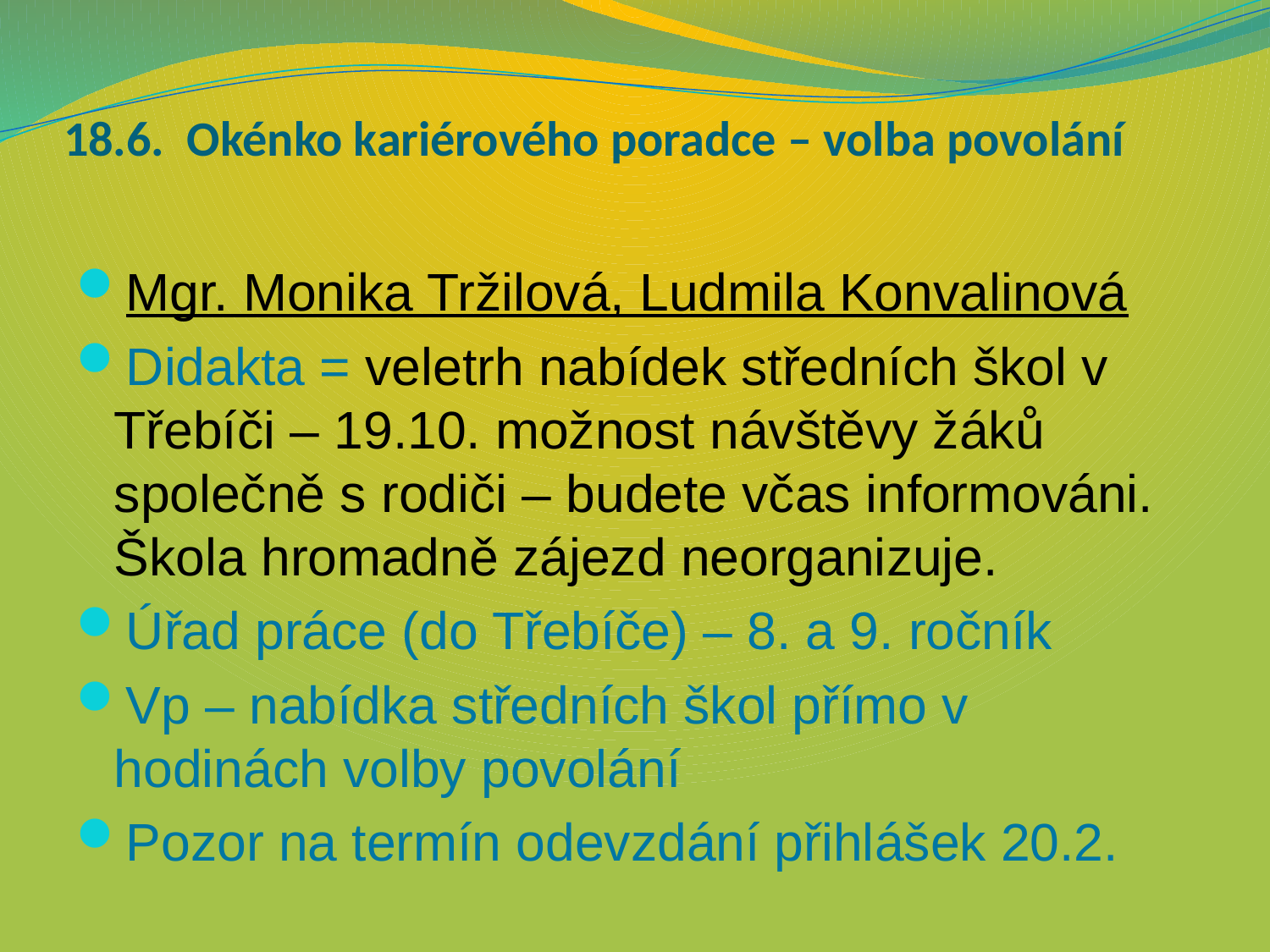

# 18.6.  Okénko kariérového poradce – volba povolání
Mgr. Monika Tržilová, Ludmila Konvalinová
Didakta = veletrh nabídek středních škol v Třebíči – 19.10. možnost návštěvy žáků společně s rodiči – budete včas informováni. Škola hromadně zájezd neorganizuje.
Úřad práce (do Třebíče) – 8. a 9. ročník
Vp – nabídka středních škol přímo v hodinách volby povolání
Pozor na termín odevzdání přihlášek 20.2.